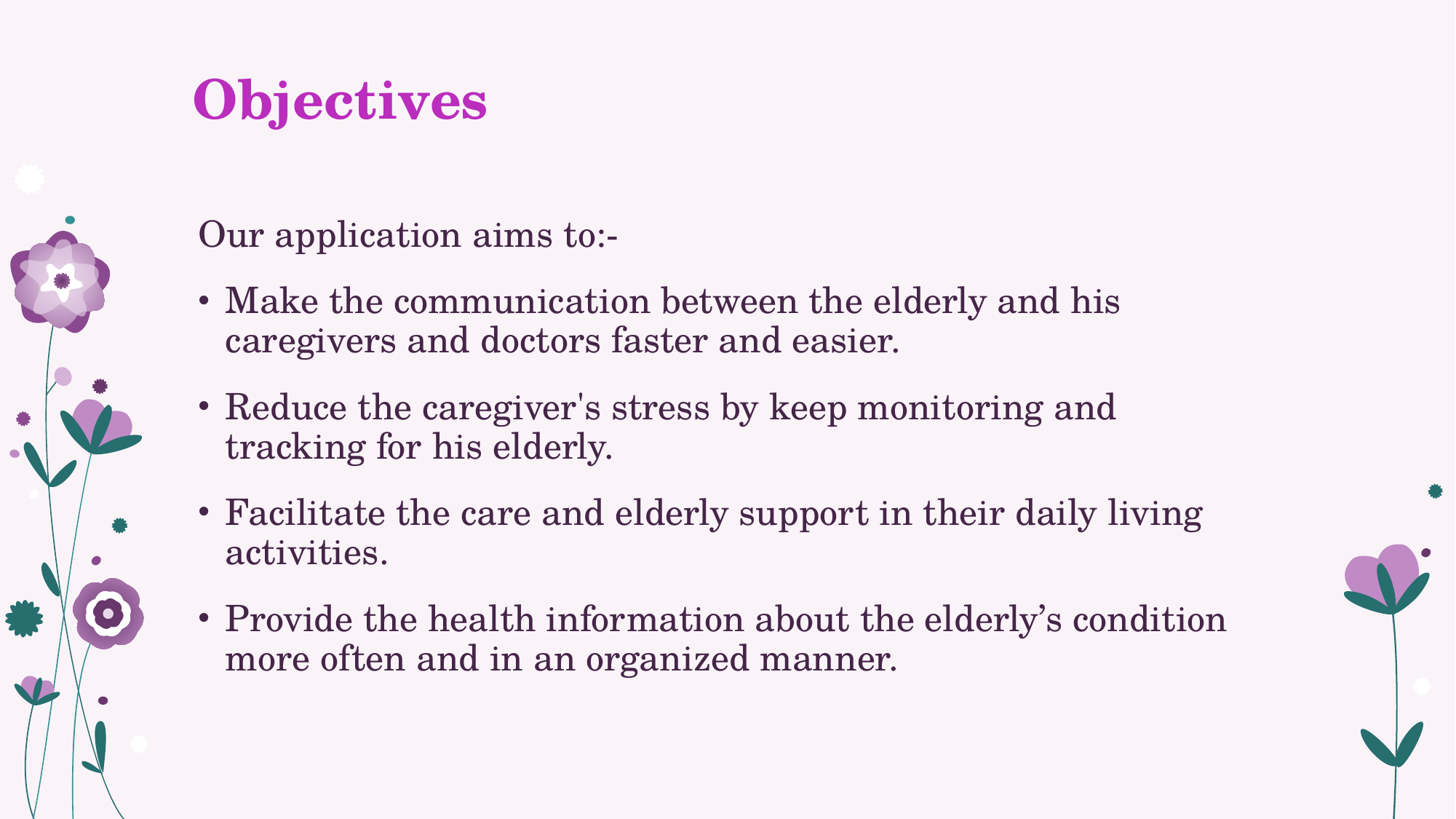

# Objectives
Our application aims to:-
Make the communication between the elderly and his caregivers and doctors faster and easier.
Reduce the caregiver's stress by keep monitoring and tracking for his elderly.
Facilitate the care and elderly support in their daily living activities.
Provide the health information about the elderly’s condition more often and in an organized manner.